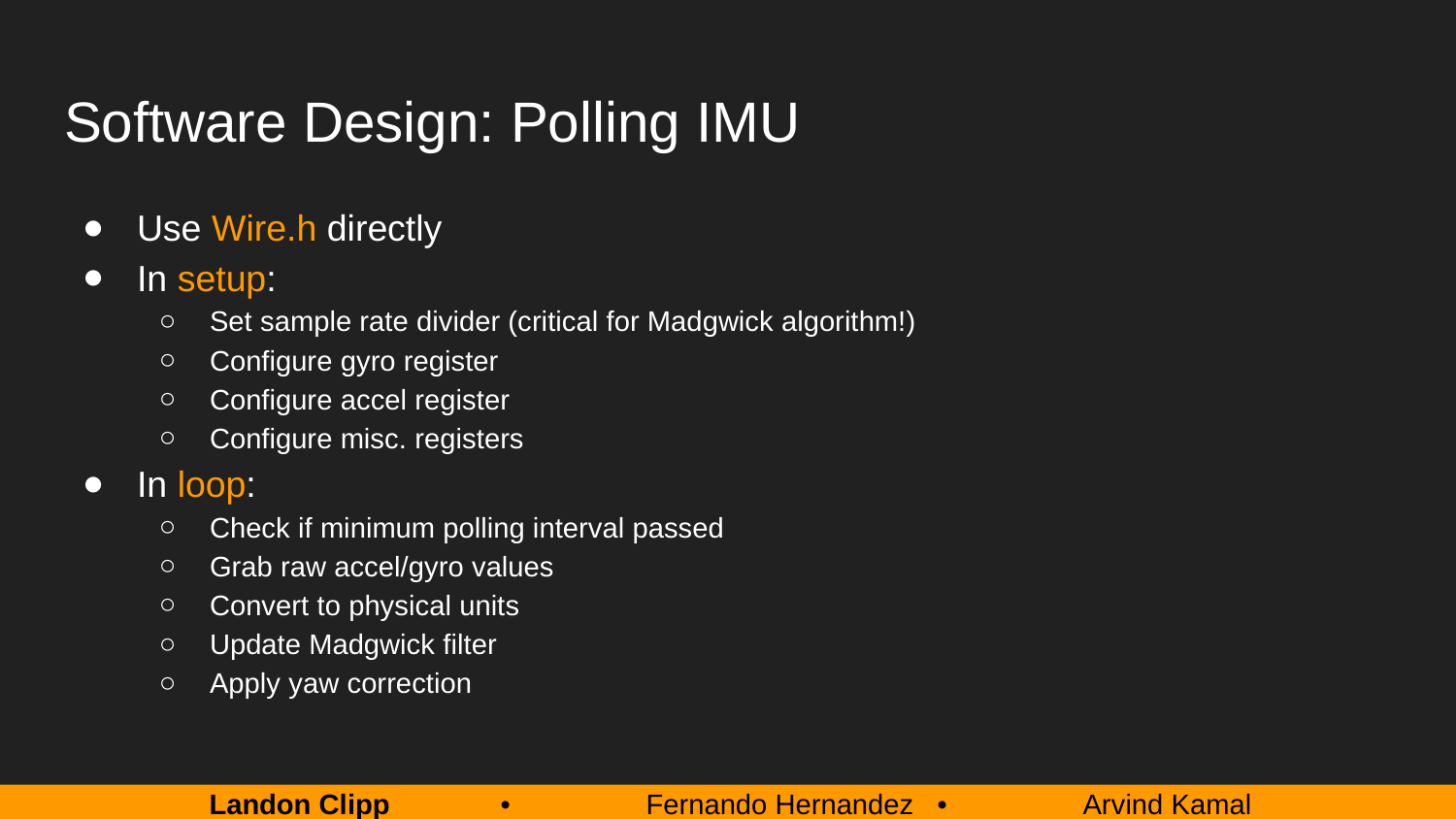

# Software Design: Polling IMU
Use Wire.h directly
In setup:
Set sample rate divider (critical for Madgwick algorithm!)
Configure gyro register
Configure accel register
Configure misc. registers
In loop:
Check if minimum polling interval passed
Grab raw accel/gyro values
Convert to physical units
Update Madgwick filter
Apply yaw correction
Landon Clipp 	•	Fernando Hernandez 	•	Arvind Kamal